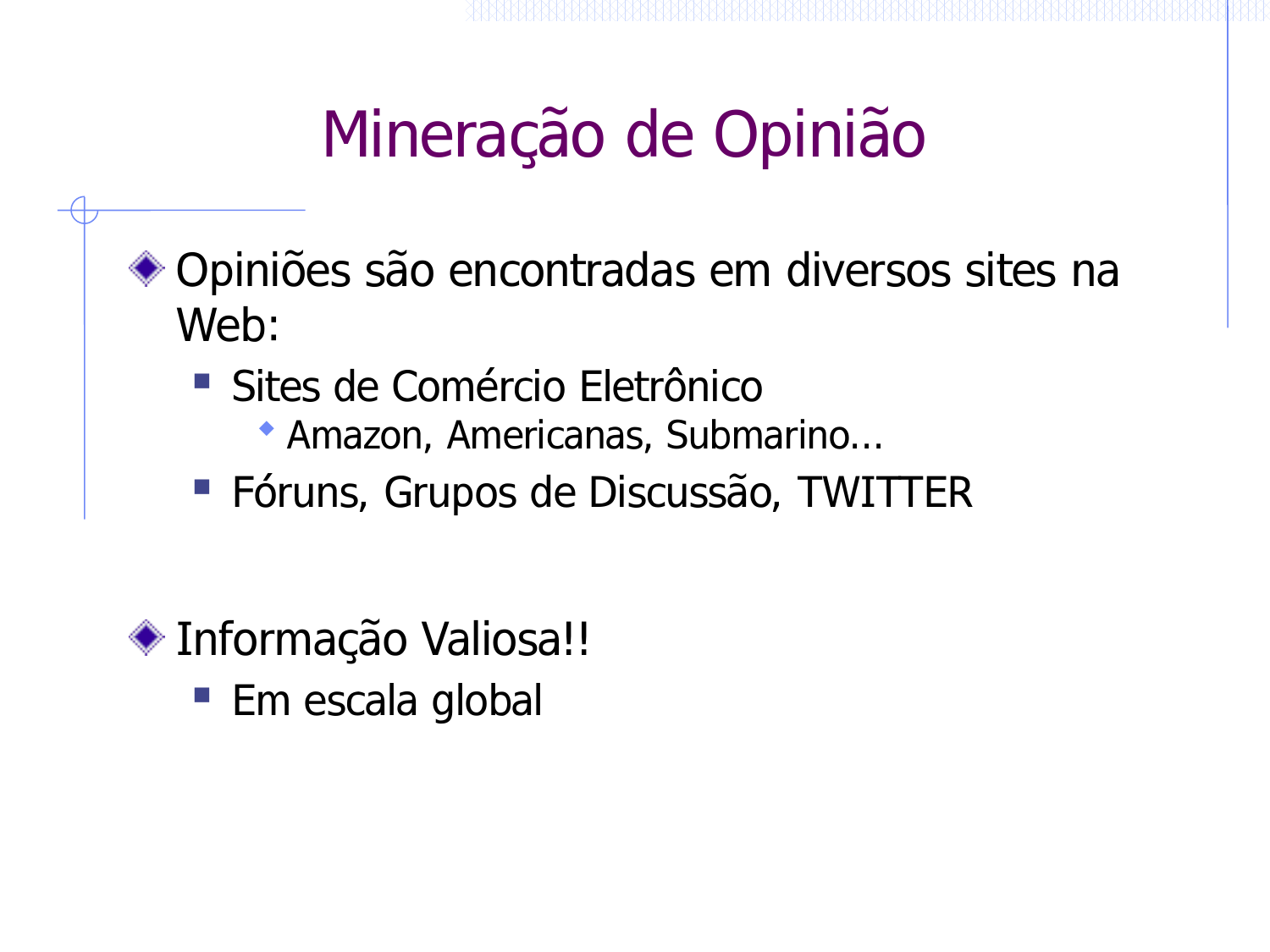

# Mineração de Opinião
Opiniões são encontradas em diversos sites na Web:
Sites de Comércio Eletrônico
Amazon, Americanas, Submarino...
Fóruns, Grupos de Discussão, TWITTER

Informação Valiosa!!
Em escala global